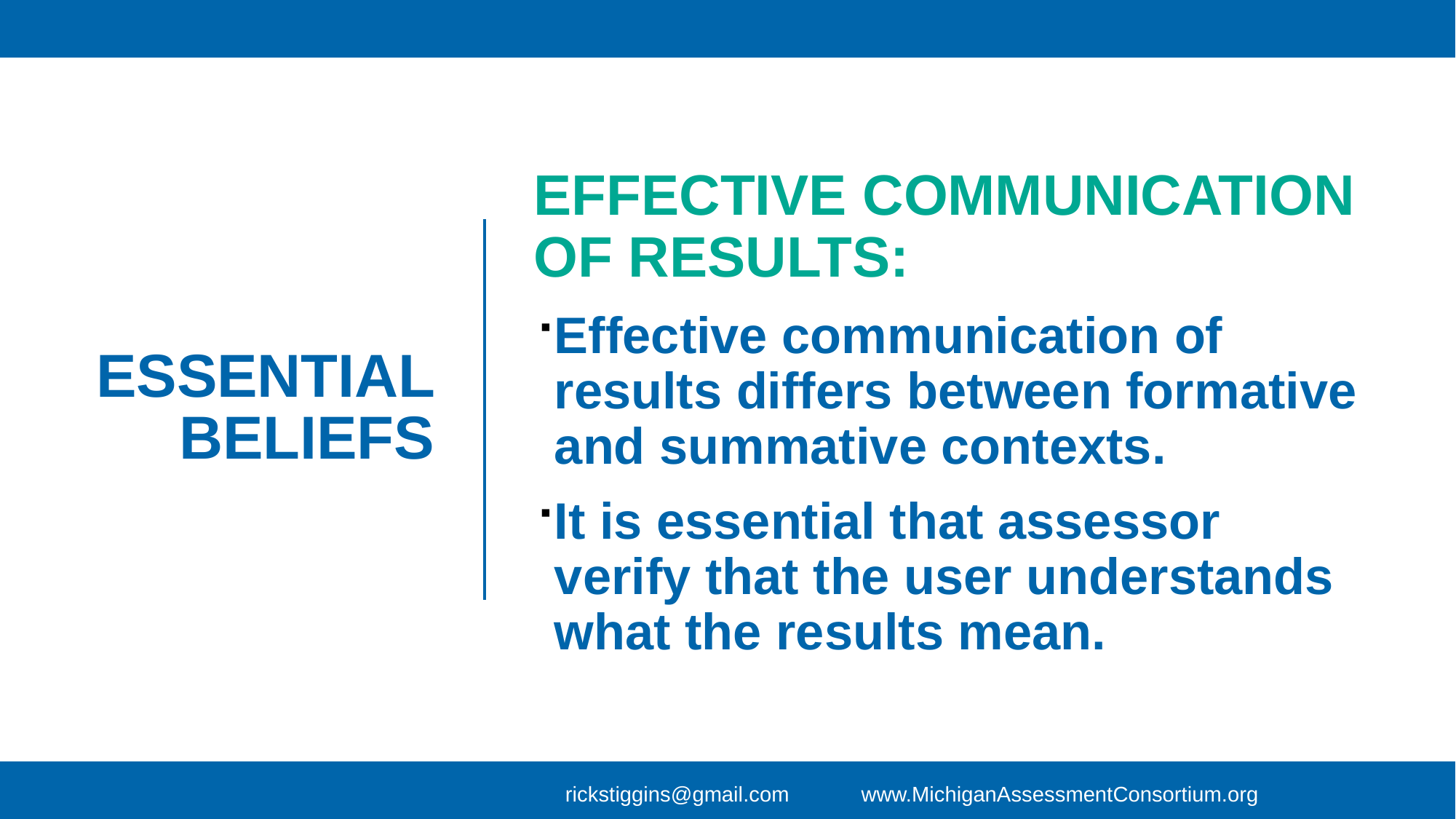

EFFECTIVE COMMUNICATION OF RESULTS:
Effective communication of results differs between formative and summative contexts.
It is essential that assessor verify that the user understands what the results mean.
# Essential beliefs

rickstiggins@gmail.com            www.MichiganAssessmentConsortium.org
7